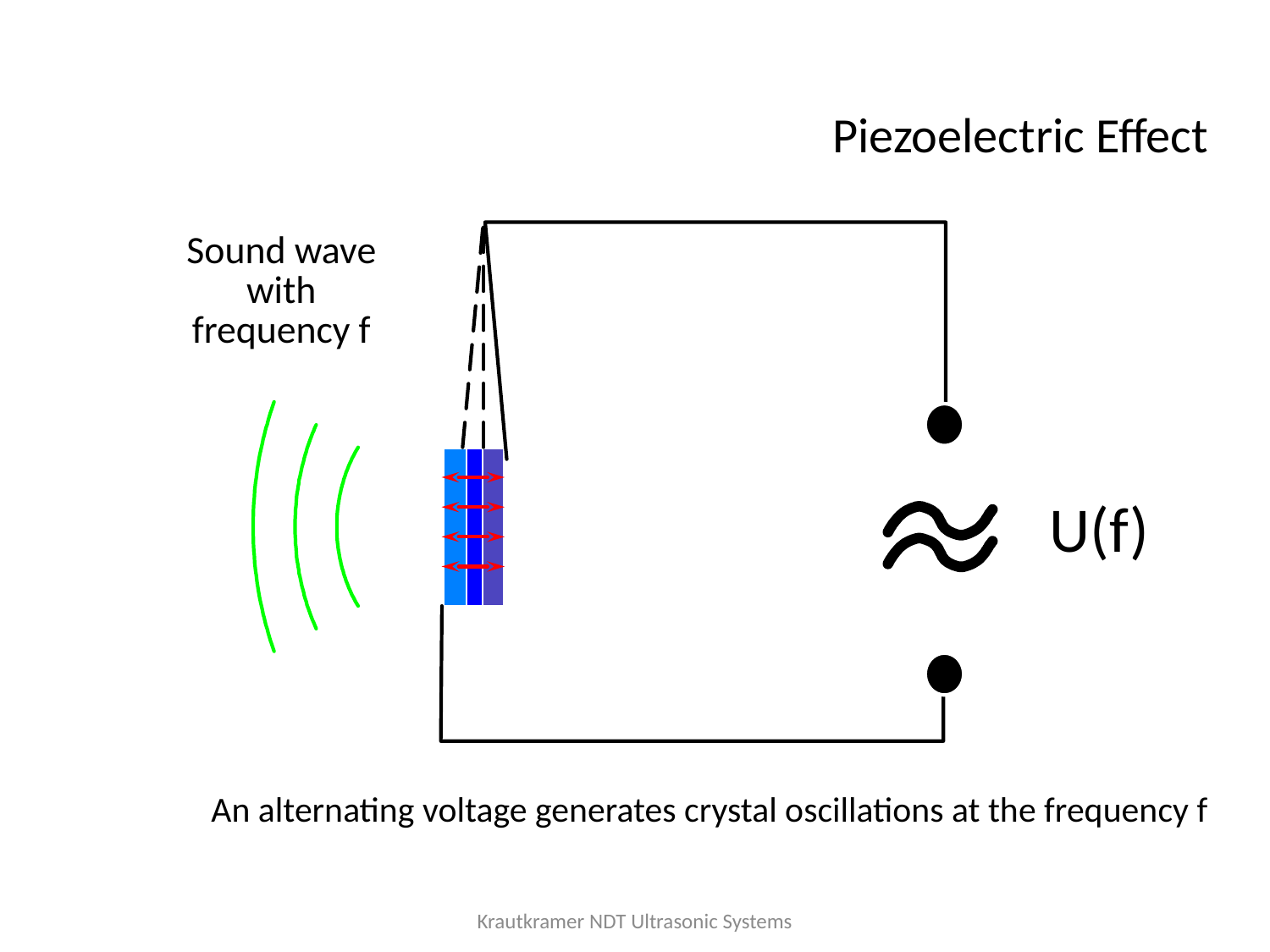

Piezoelectric Effect

Sound wave with
frequency f

U(f)

An alternating voltage generates crystal oscillations at the frequency f

Krautkramer NDT Ultrasonic Systems